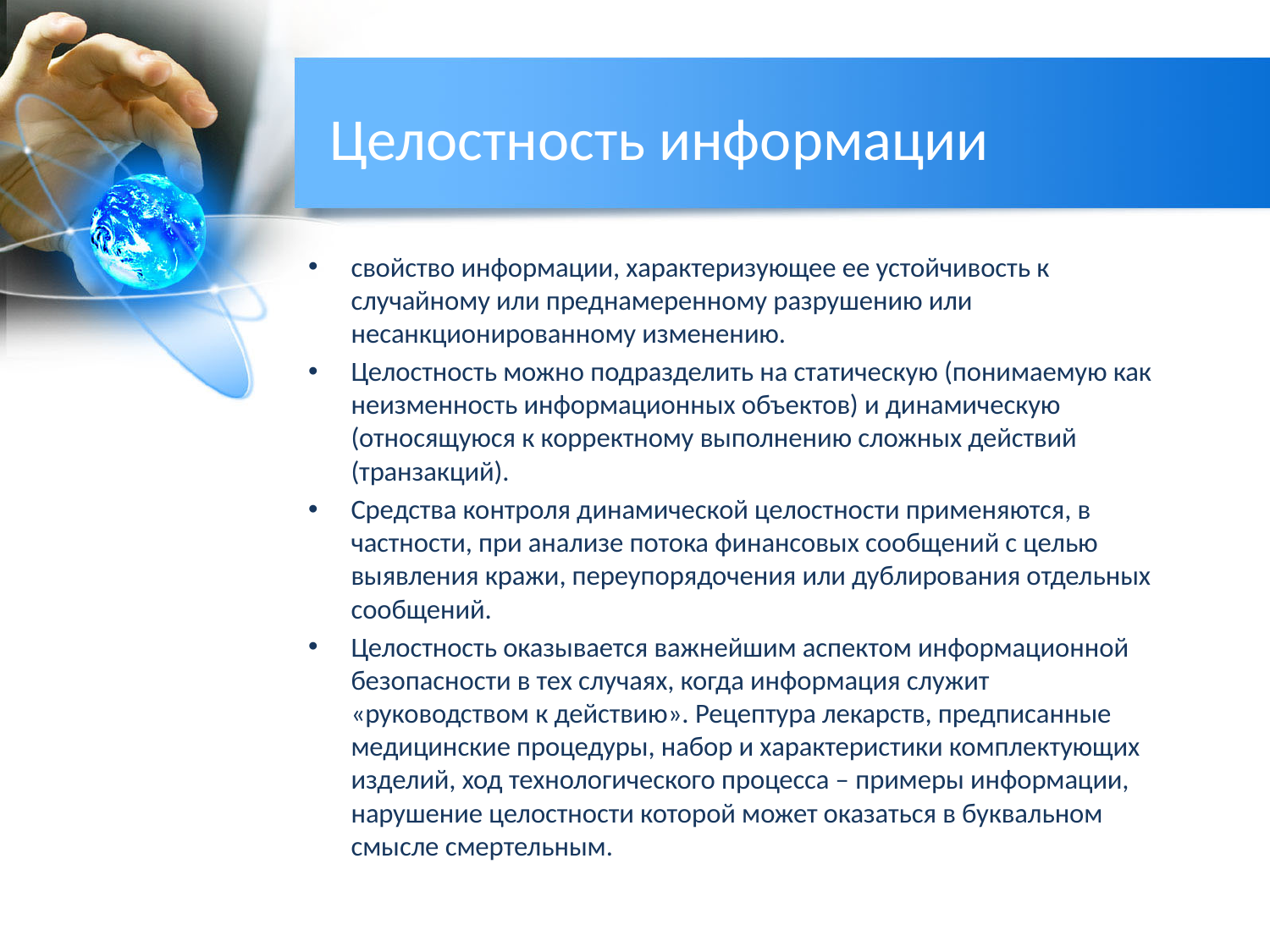

# Целостность информации
свойство информации, характеризующее ее устойчивость к случайному или преднамеренному разрушению или несанкционированному изменению.
Целостность можно подразделить на статическую (понимаемую как неизменность информационных объектов) и динамическую (относящуюся к корректному выполнению сложных действий (транзакций).
Средства контроля динамической целостности применяются, в частности, при анализе потока финансовых сообщений с целью выявления кражи, переупорядочения или дублирования отдельных сообщений.
Целостность оказывается важнейшим аспектом информационной безопасности в тех случаях, когда информация служит «руководством к действию». Рецептура лекарств, предписанные медицинские процедуры, набор и характеристики комплектующих изделий, ход технологического процесса – примеры информации, нарушение целостности которой может оказаться в буквальном смысле смертельным.